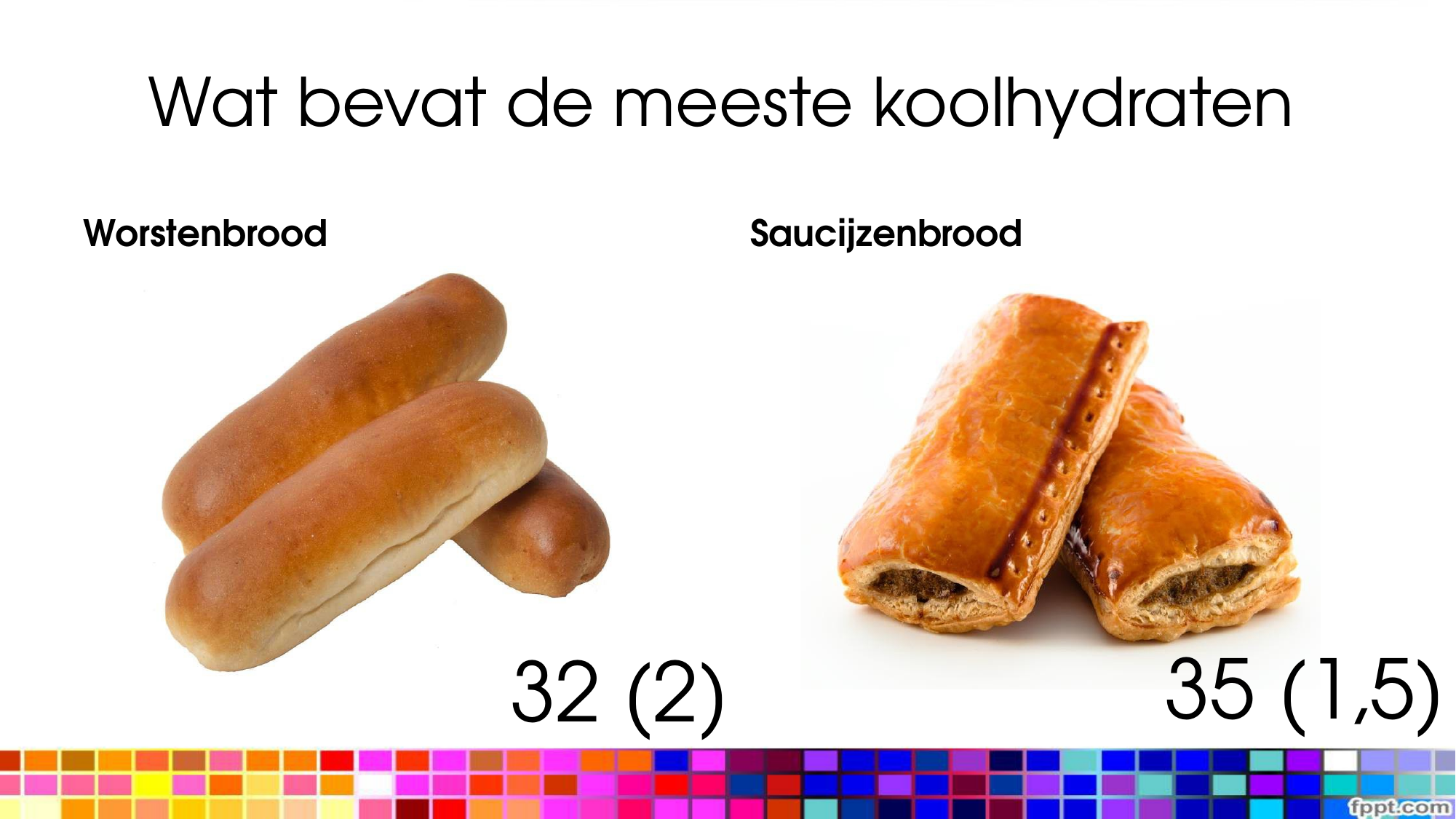

# Wat bevat de meeste koolhydraten
Worstenbrood
Saucijzenbrood

35 (1,5)
32 (2)